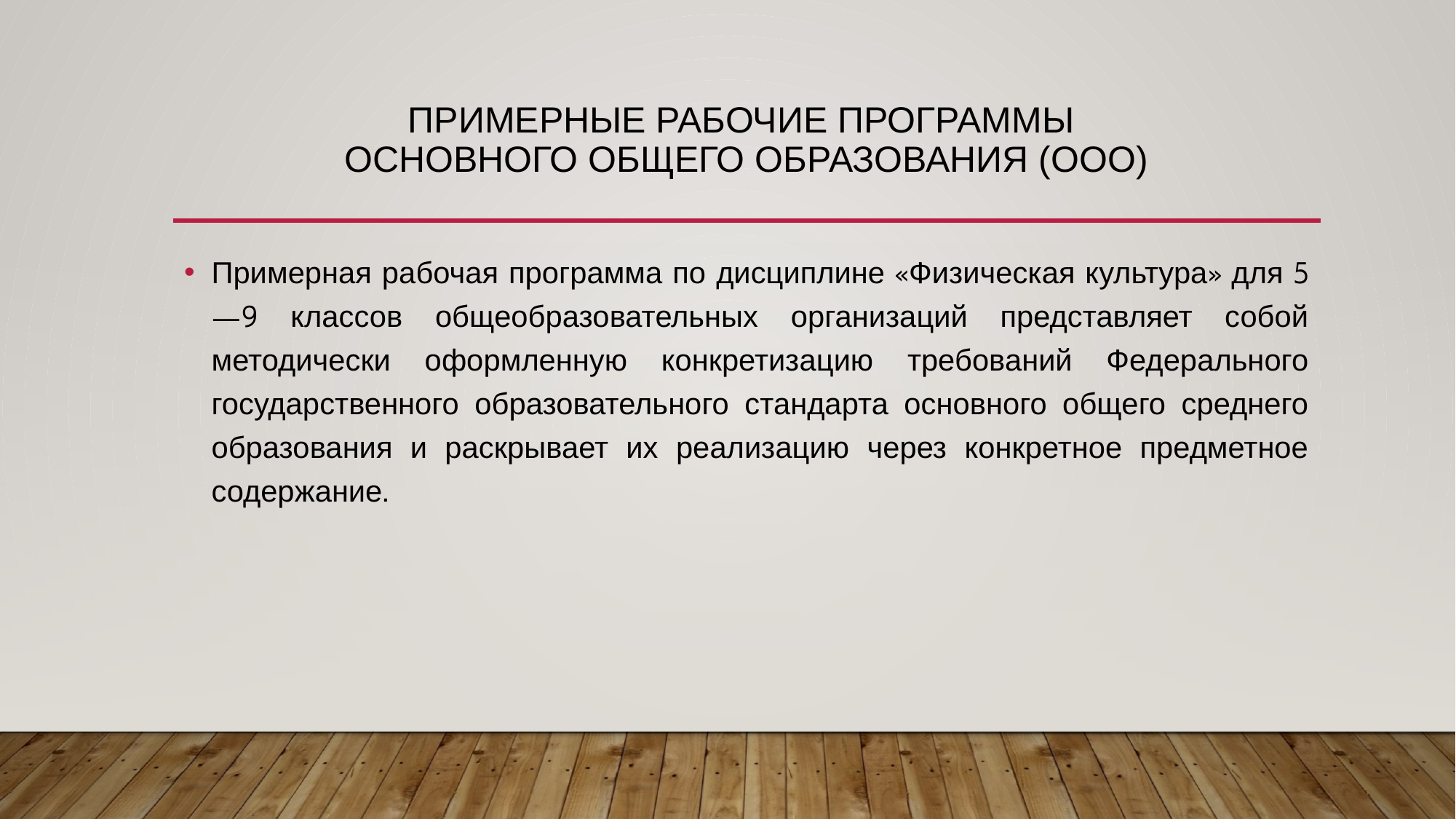

# Примерные рабочие программы основного общего образования (ООО)
Примерная рабочая программа по дисциплине «Физическая культура» для 5—9 классов общеобразовательных организаций представляет собой методически оформленную конкретизацию требований Федерального государственного образовательного стандарта основного общего среднего образования и раскрывает их реализацию через конкретное предметное содержание.